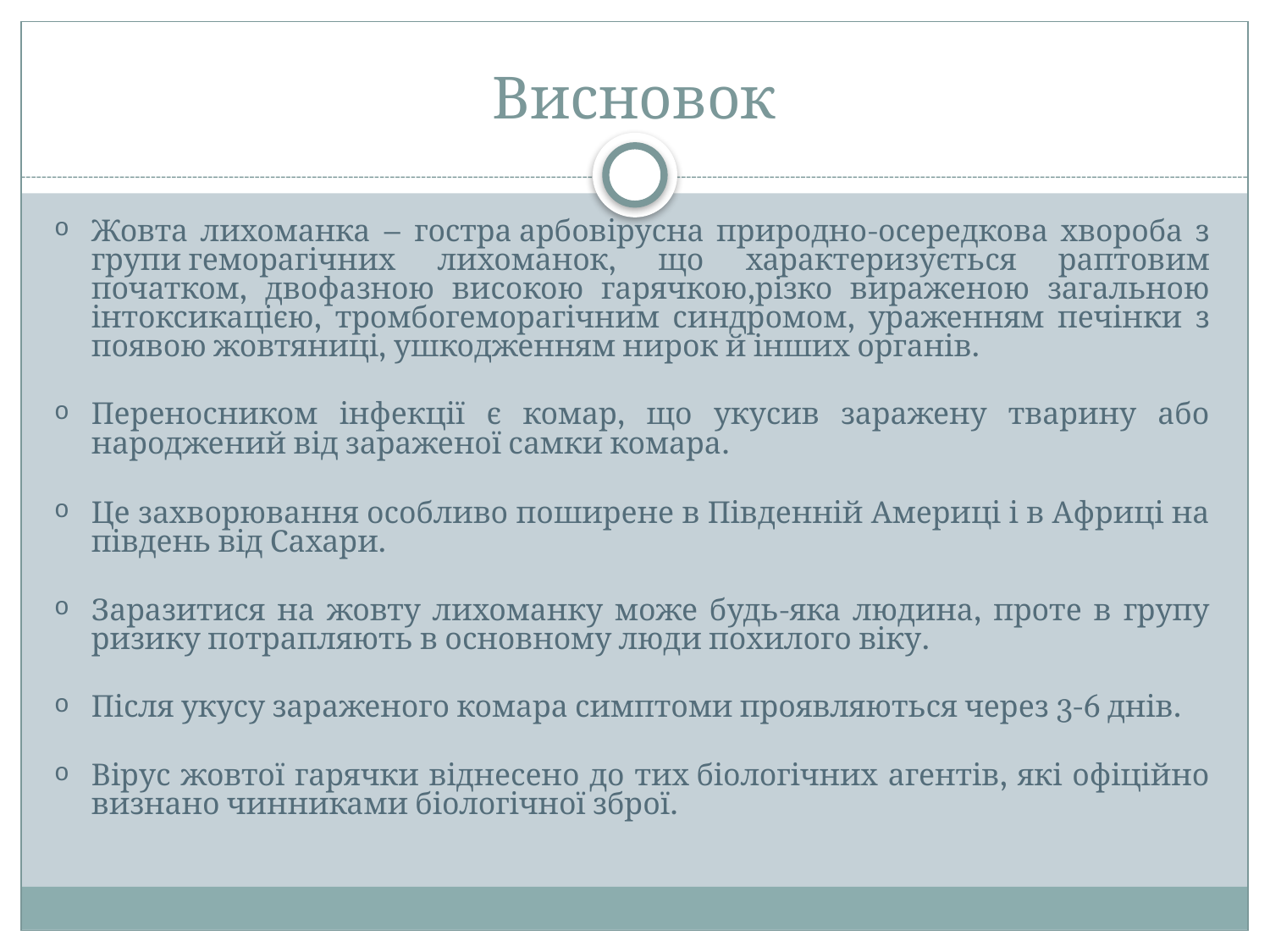

# Висновок
Жовта лихоманка – гостра арбовірусна природно-осередкова хвороба з групи геморагічних лихоманок, що характеризується раптовим початком, двофазною високою гарячкою,різко вираженою загальною інтоксикацією, тромбогеморагічним синдромом, ураженням печінки з появою жовтяниці, ушкодженням нирок й інших органів.

Переносником інфекції є комар, що укусив заражену тварину або народжений від зараженої самки комара.

Це захворювання особливо поширене в Південній Америці і в Африці на південь від Сахари.

Заразитися на жовту лихоманку може будь-яка людина, проте в групу ризику потрапляють в основному люди похилого віку.

Після укусу зараженого комара симптоми проявляються через 3-6 днів.

Вірус жовтої гарячки віднесено до тих біологічних агентів, які офіційно визнано чинниками біологічної зброї.